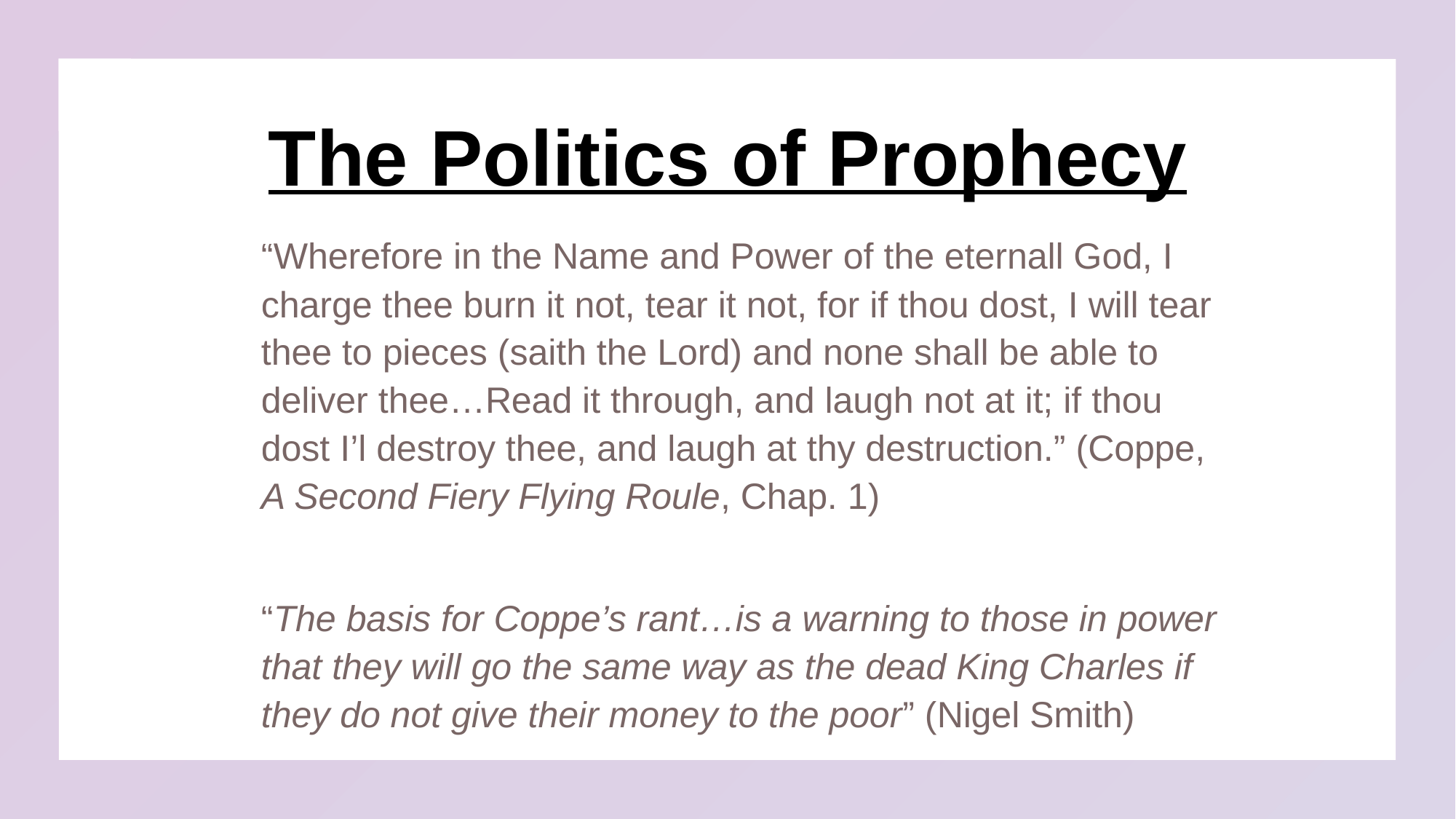

# The Politics of Prophecy
“Wherefore in the Name and Power of the eternall God, I charge thee burn it not, tear it not, for if thou dost, I will tear thee to pieces (saith the Lord) and none shall be able to deliver thee…Read it through, and laugh not at it; if thou dost I’l destroy thee, and laugh at thy destruction.” (Coppe, A Second Fiery Flying Roule, Chap. 1)

“The basis for Coppe’s rant…is a warning to those in power that they will go the same way as the dead King Charles if they do not give their money to the poor” (Nigel Smith)